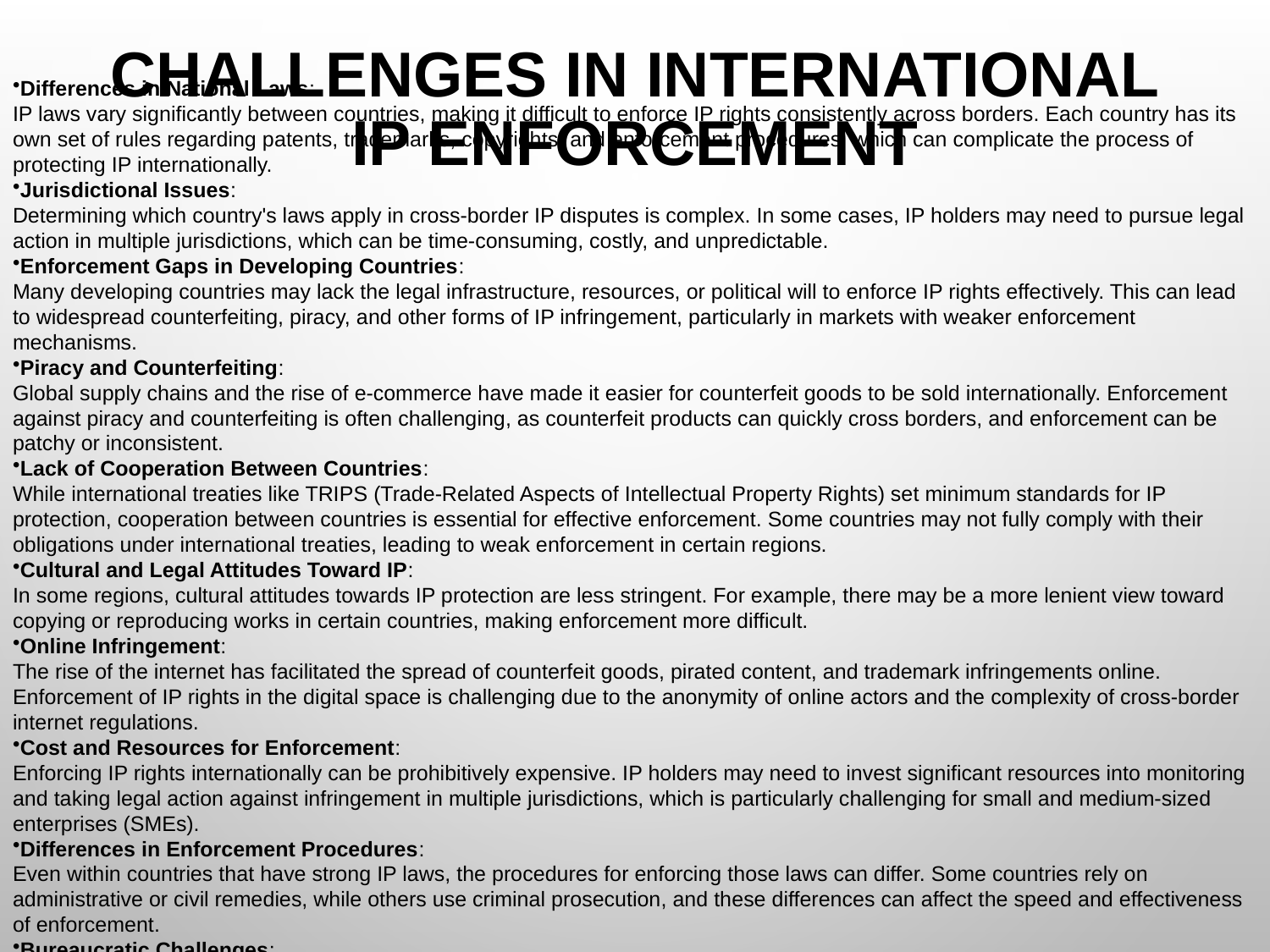

# Challenges in International IP Enforcement
Differences in National Laws:
IP laws vary significantly between countries, making it difficult to enforce IP rights consistently across borders. Each country has its own set of rules regarding patents, trademarks, copyrights, and enforcement procedures, which can complicate the process of protecting IP internationally.
Jurisdictional Issues:
Determining which country's laws apply in cross-border IP disputes is complex. In some cases, IP holders may need to pursue legal action in multiple jurisdictions, which can be time-consuming, costly, and unpredictable.
Enforcement Gaps in Developing Countries:
Many developing countries may lack the legal infrastructure, resources, or political will to enforce IP rights effectively. This can lead to widespread counterfeiting, piracy, and other forms of IP infringement, particularly in markets with weaker enforcement mechanisms.
Piracy and Counterfeiting:
Global supply chains and the rise of e-commerce have made it easier for counterfeit goods to be sold internationally. Enforcement against piracy and counterfeiting is often challenging, as counterfeit products can quickly cross borders, and enforcement can be patchy or inconsistent.
Lack of Cooperation Between Countries:
While international treaties like TRIPS (Trade-Related Aspects of Intellectual Property Rights) set minimum standards for IP protection, cooperation between countries is essential for effective enforcement. Some countries may not fully comply with their obligations under international treaties, leading to weak enforcement in certain regions.
Cultural and Legal Attitudes Toward IP:
In some regions, cultural attitudes towards IP protection are less stringent. For example, there may be a more lenient view toward copying or reproducing works in certain countries, making enforcement more difficult.
Online Infringement:
The rise of the internet has facilitated the spread of counterfeit goods, pirated content, and trademark infringements online. Enforcement of IP rights in the digital space is challenging due to the anonymity of online actors and the complexity of cross-border internet regulations.
Cost and Resources for Enforcement:
Enforcing IP rights internationally can be prohibitively expensive. IP holders may need to invest significant resources into monitoring and taking legal action against infringement in multiple jurisdictions, which is particularly challenging for small and medium-sized enterprises (SMEs).
Differences in Enforcement Procedures:
Even within countries that have strong IP laws, the procedures for enforcing those laws can differ. Some countries rely on administrative or civil remedies, while others use criminal prosecution, and these differences can affect the speed and effectiveness of enforcement.
Bureaucratic Challenges:
IP enforcement can be slowed down by bureaucratic inefficiencies, such as lengthy court procedures, insufficient administrative support, or inadequate training for law enforcement agencies. These challenges are particularly prominent in regions with less-developed legal systems.